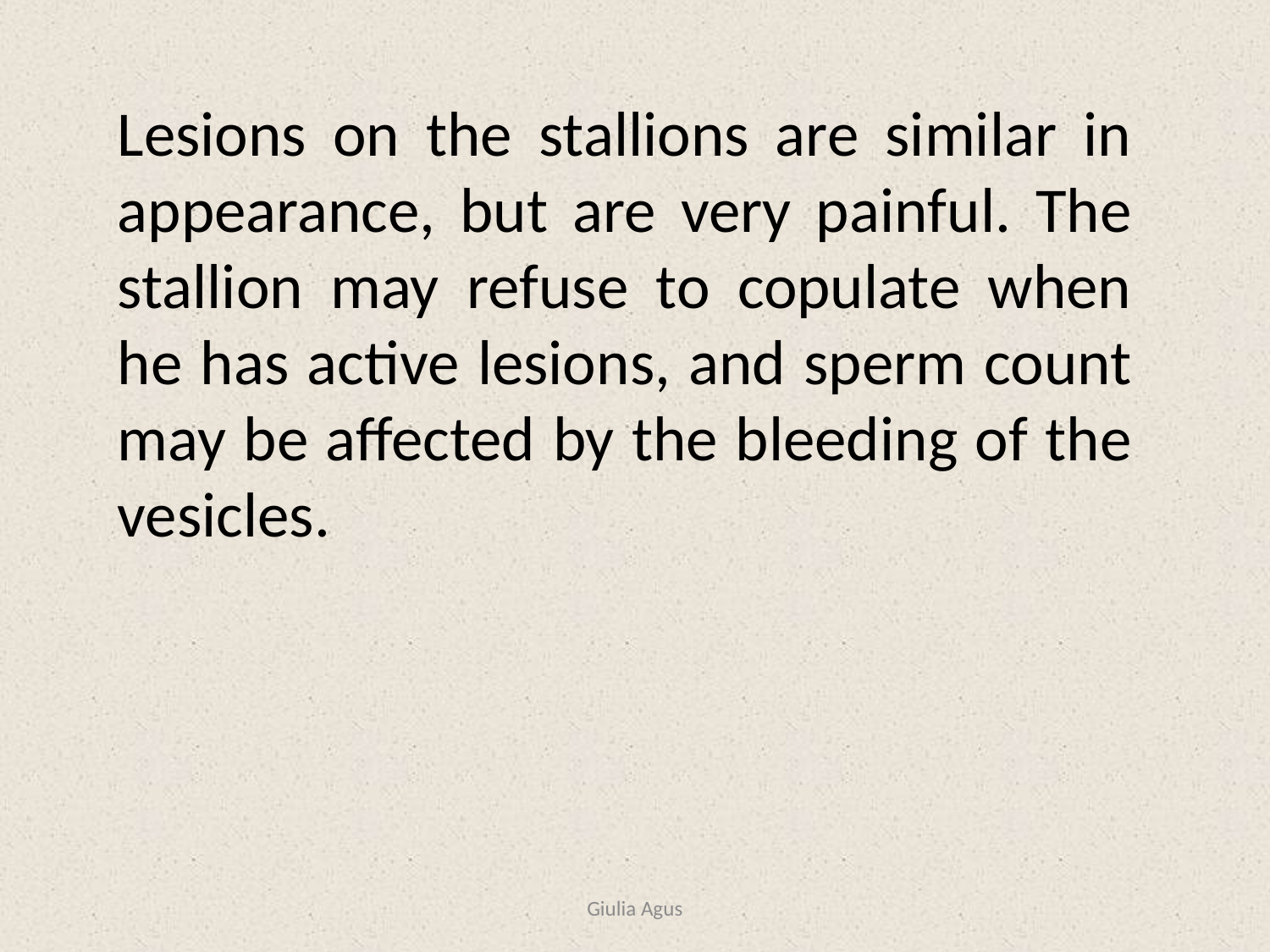

Lesions on the stallions are similar in appearance, but are very painful. The stallion may refuse to copulate when he has active lesions, and sperm count may be affected by the bleeding of the vesicles.
Giulia Agus